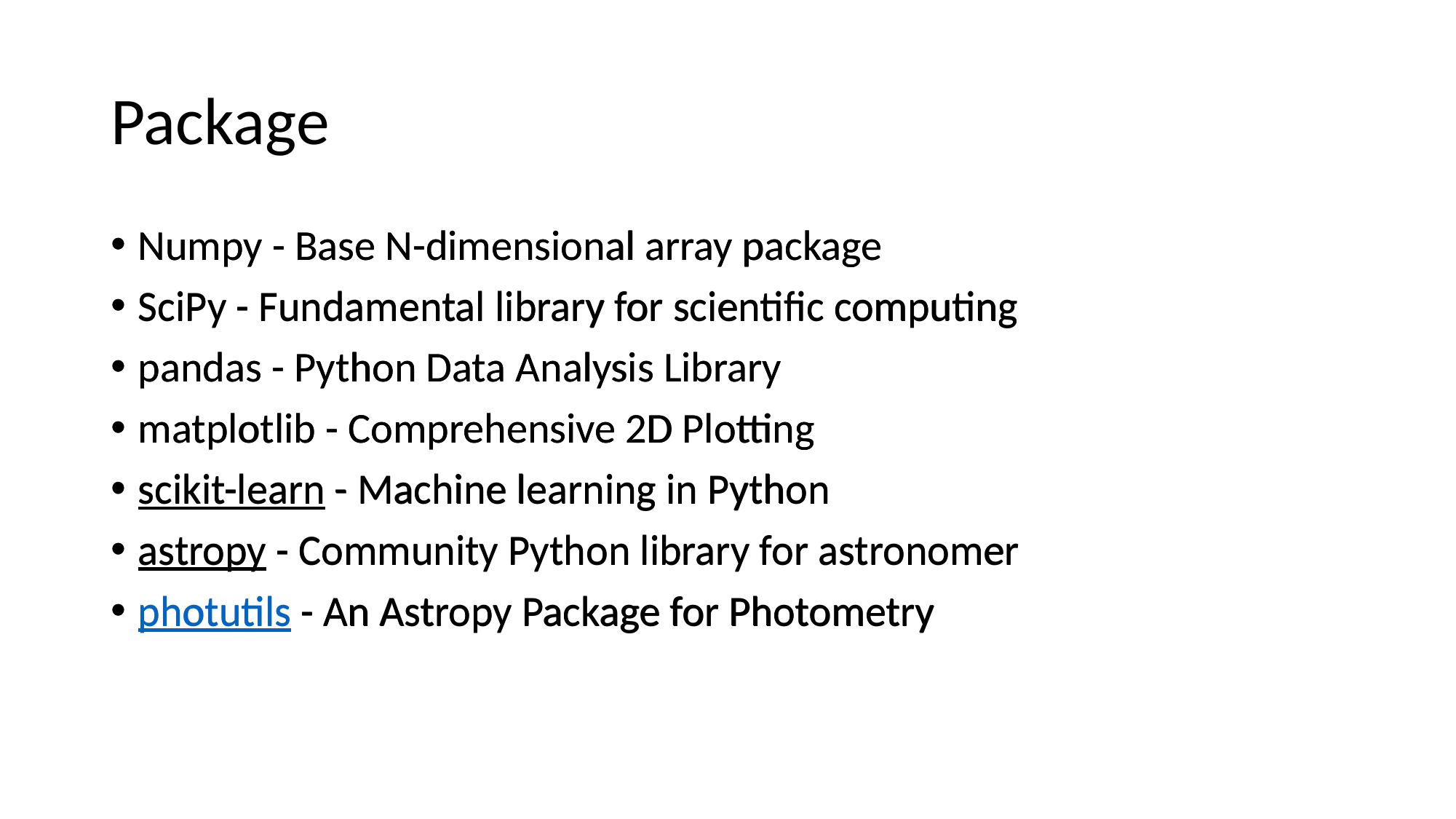

# Package
Numpy - Base N-dimensional array package
SciPy - Fundamental library for scientific computing
pandas - Python Data Analysis Library
matplotlib - Comprehensive 2D Plotting
scikit-learn - Machine learning in Python
astropy - Community Python library for astronomer
photutils - An Astropy Package for Photometry
Numpy - Base N-dimensional array package
SciPy - Fundamental library for scientific computing
pandas - Python Data Analysis Library
matplotlib - Comprehensive 2D Plotting
scikit-learn - Machine learning in Python
astropy - Community Python library for astronomer
photutils - An Astropy Package for Photometry